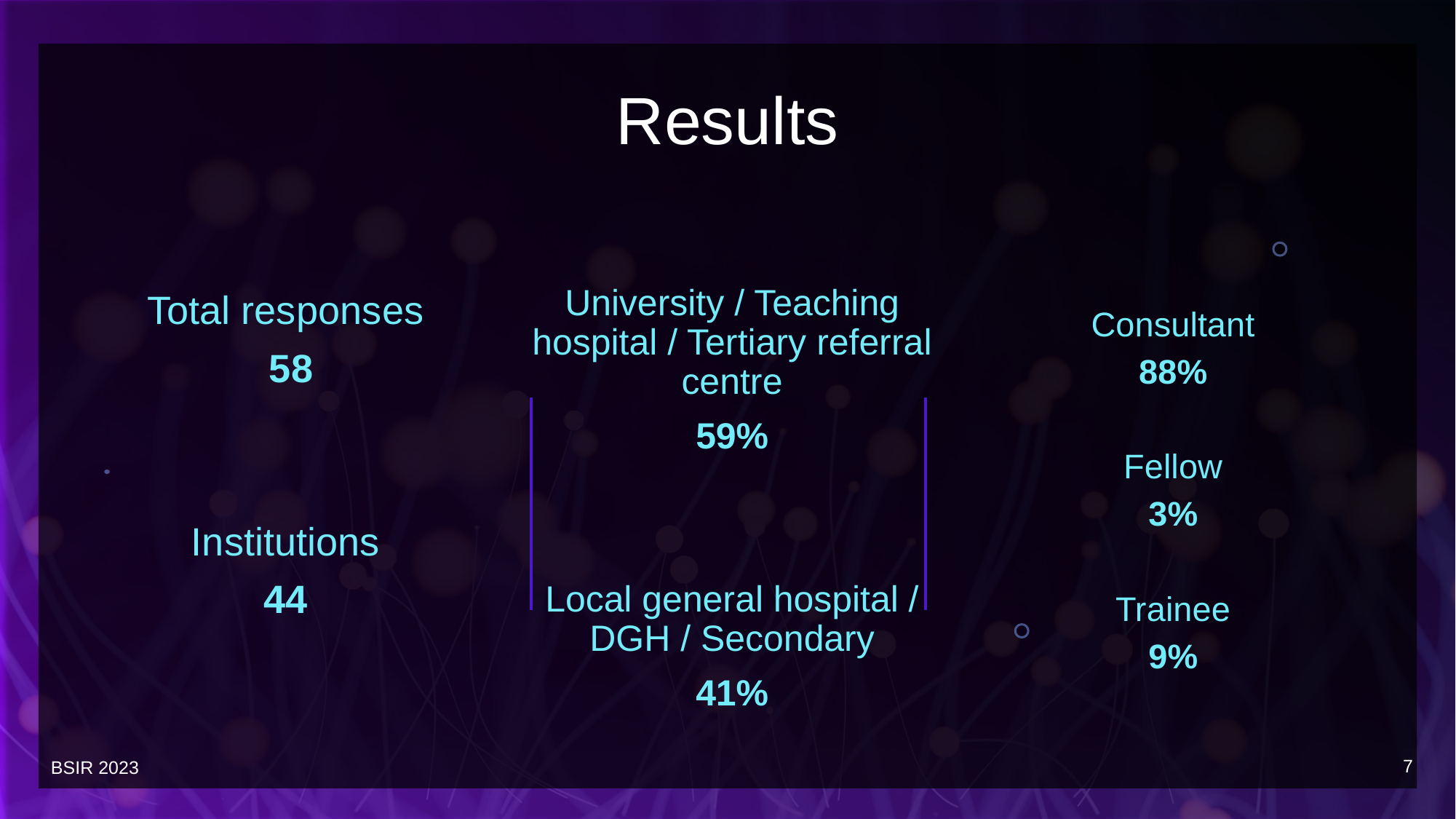

# Results
University / Teaching hospital / Tertiary referral centre
59%

Local general hospital / DGH / Secondary
41%

Consultant
88%

Fellow
3%

Trainee
9%
Total responses
 58

Institutions
44
7
BSIR 2023